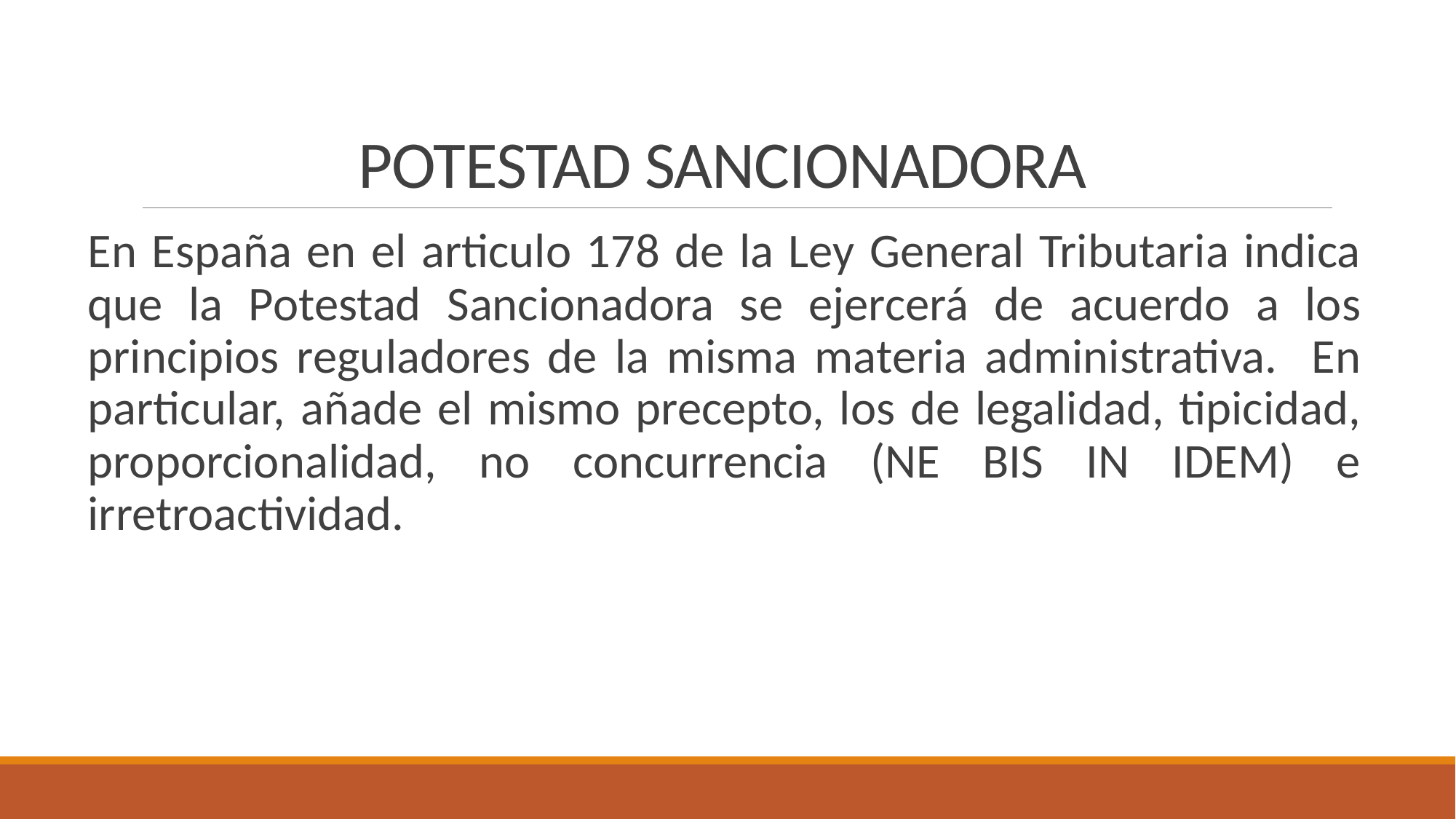

# POTESTAD SANCIONADORA:
En España en el articulo 178 de la Ley General Tributaria indica que la Potestad Sancionadora se ejercerá de acuerdo a los principios reguladores de la misma materia administrativa.  En particular, añade el mismo precepto, los de legalidad, tipicidad, proporcionalidad, no concurrencia (NE BIS IN IDEM) e irretroactividad.